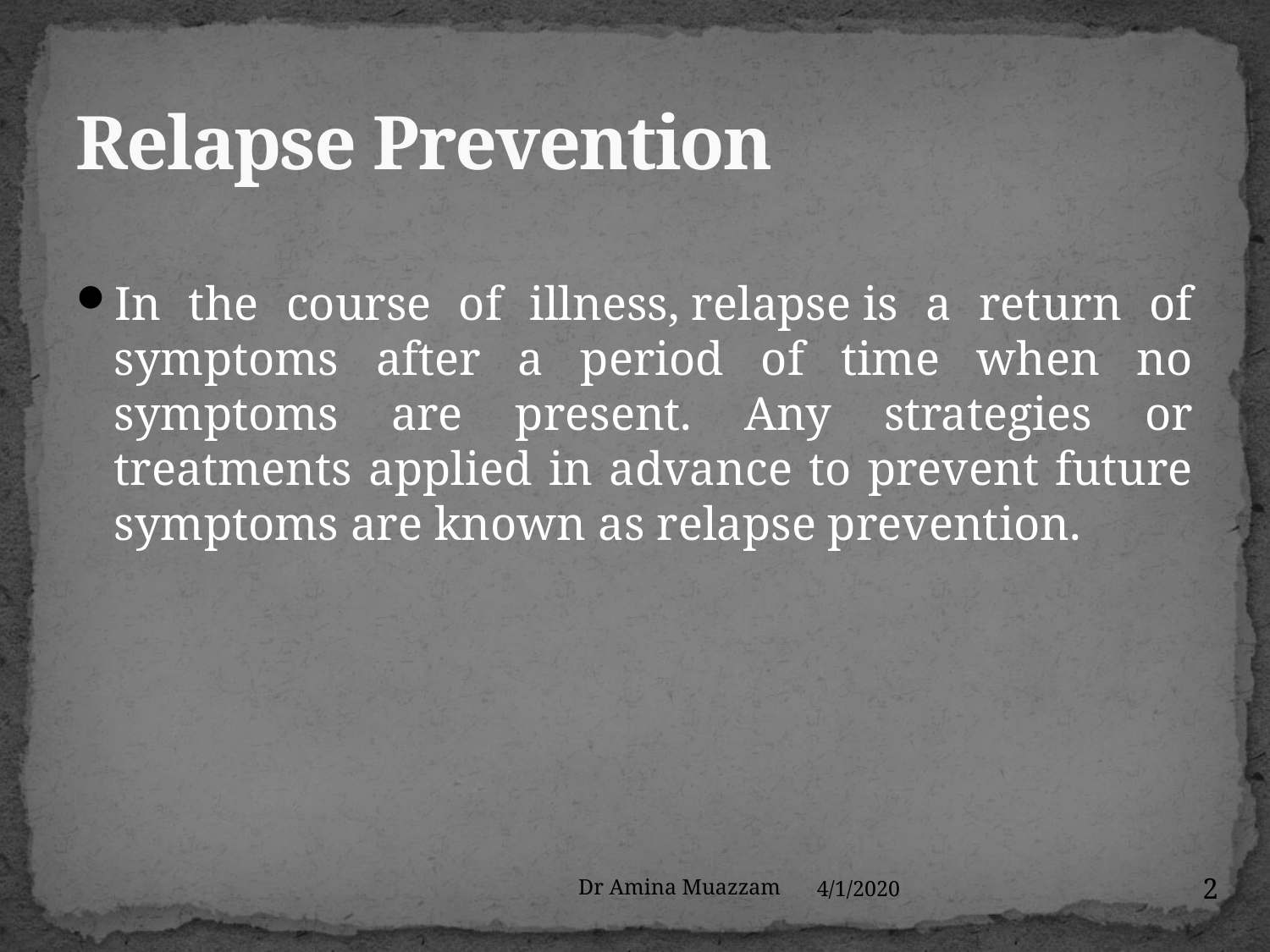

# Relapse Prevention
In the course of illness, relapse is a return of symptoms after a period of time when no symptoms are present. Any strategies or treatments applied in advance to prevent future symptoms are known as relapse prevention.
2
Dr Amina Muazzam
4/1/2020